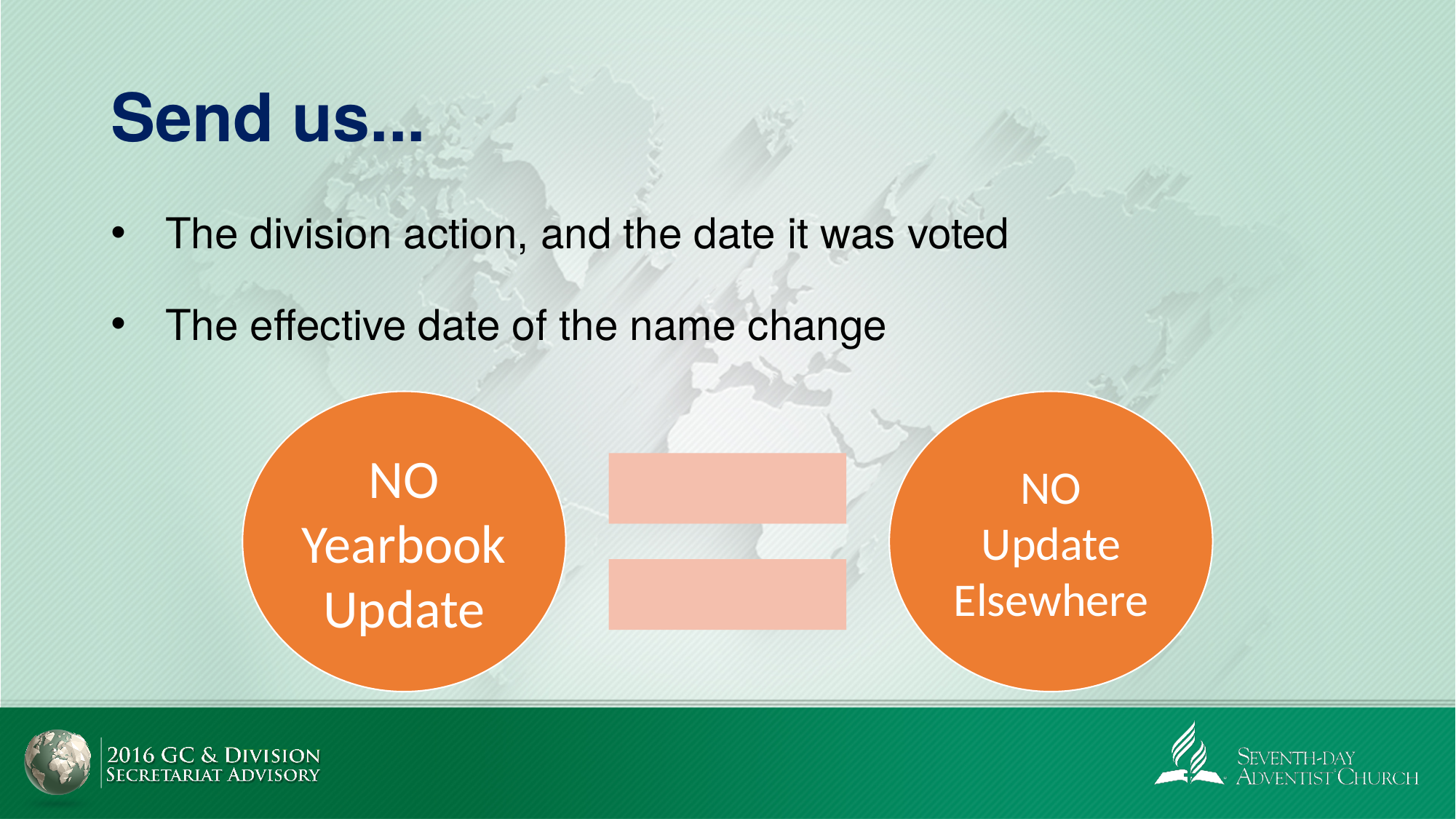

# Send us...
The division action, and the date it was voted
The effective date of the name change
NO Yearbook Update
NO Update Elsewhere